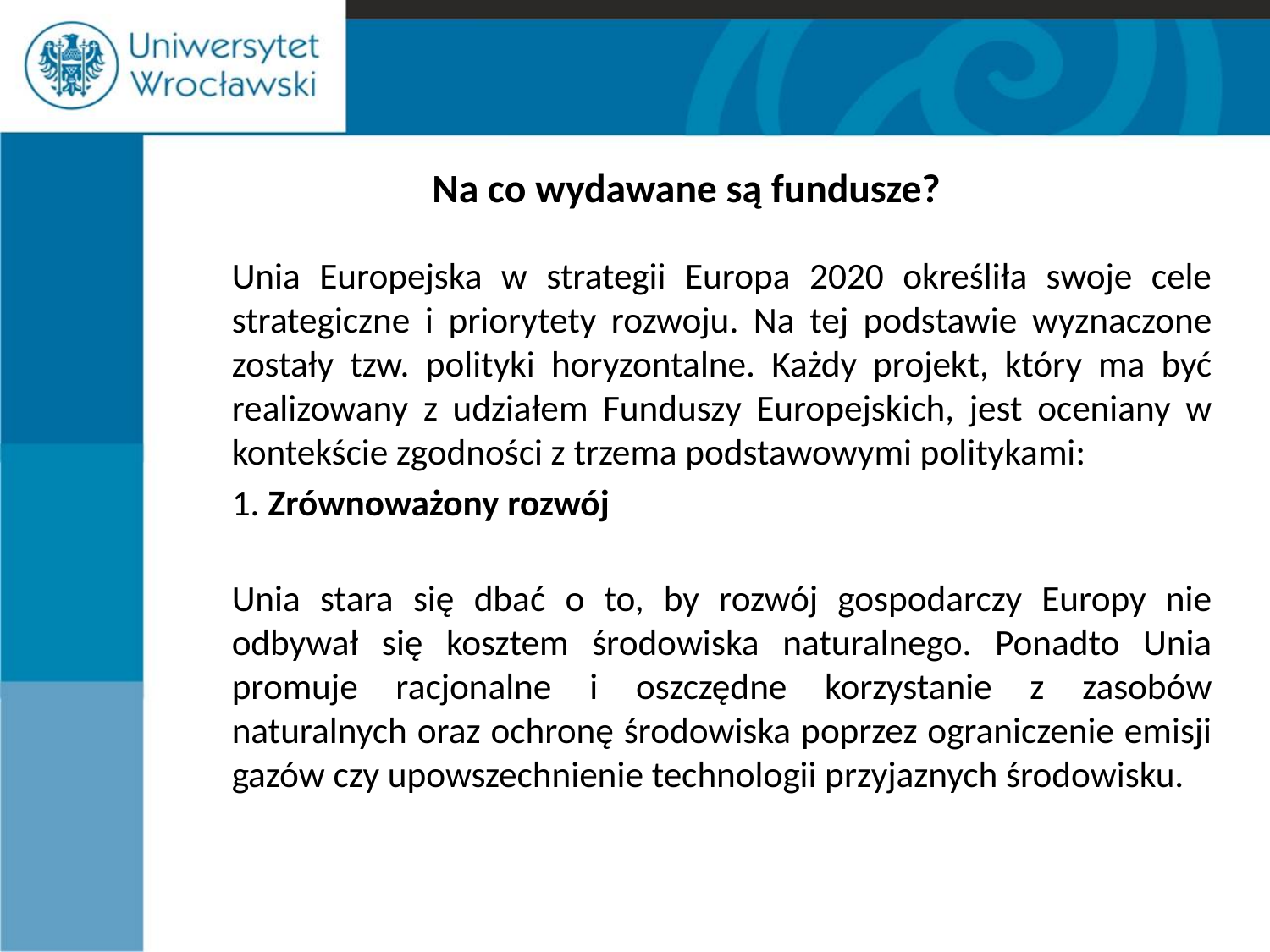

# Na co wydawane są fundusze?
	Unia Europejska w strategii Europa 2020 określiła swoje cele strategiczne i priorytety rozwoju. Na tej podstawie wyznaczone zostały tzw. polityki horyzontalne. Każdy projekt, który ma być realizowany z udziałem Funduszy Europejskich, jest oceniany w kontekście zgodności z trzema podstawowymi politykami:
	1. Zrównoważony rozwój
Unia stara się dbać o to, by rozwój gospodarczy Europy nie odbywał się kosztem środowiska naturalnego. Ponadto Unia promuje racjonalne i oszczędne korzystanie z zasobów naturalnych oraz ochronę środowiska poprzez ograniczenie emisji gazów czy upowszechnienie technologii przyjaznych środowisku.